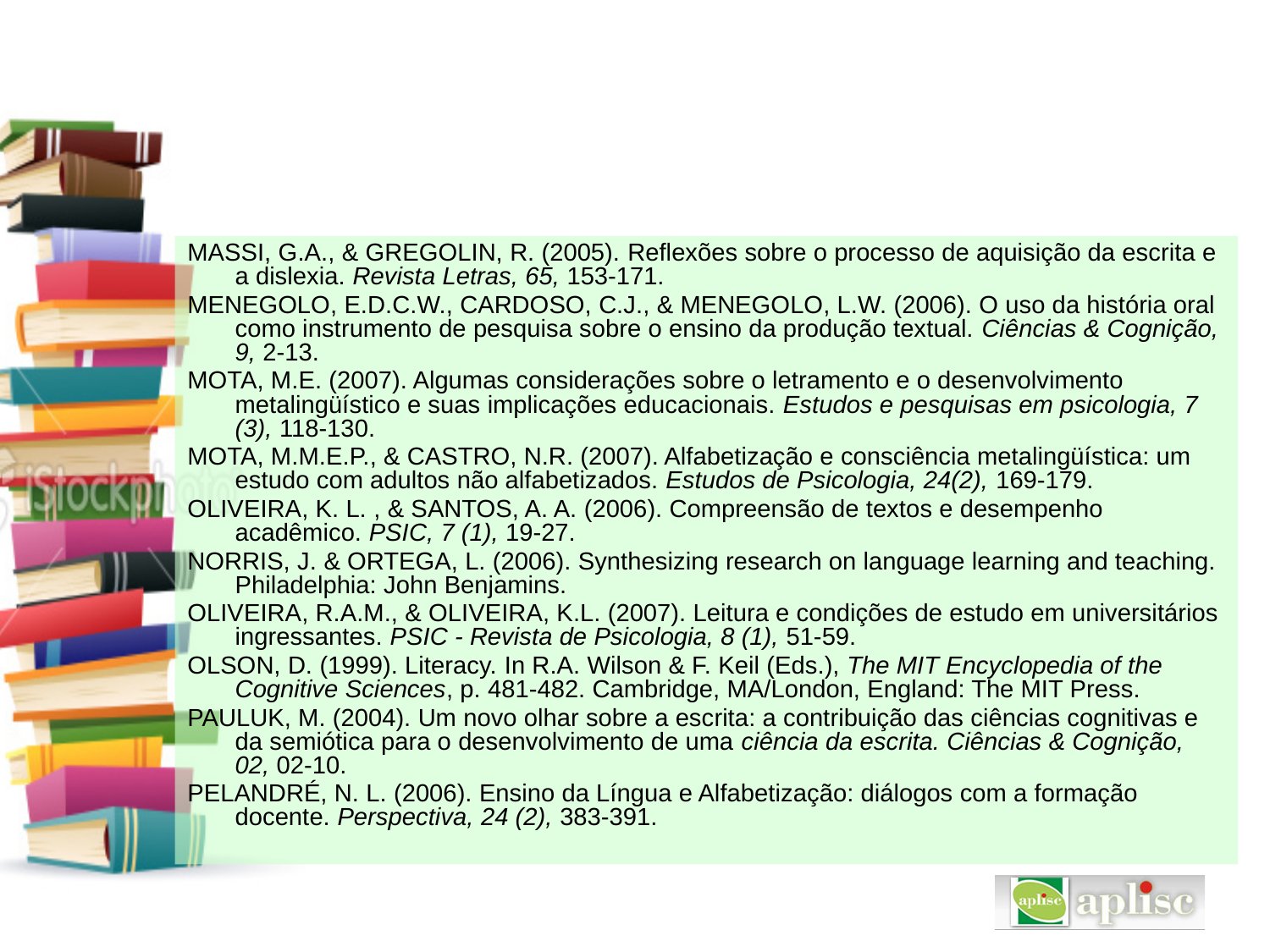

MASSI, G.A., & GREGOLIN, R. (2005). Reflexões sobre o processo de aquisição da escrita e a dislexia. Revista Letras, 65, 153-171.
MENEGOLO, E.D.C.W., CARDOSO, C.J., & MENEGOLO, L.W. (2006). O uso da história oral como instrumento de pesquisa sobre o ensino da produção textual. Ciências & Cognição, 9, 2-13.
MOTA, M.E. (2007). Algumas considerações sobre o letramento e o desenvolvimento metalingüístico e suas implicações educacionais. Estudos e pesquisas em psicologia, 7 (3), 118-130.
MOTA, M.M.E.P., & CASTRO, N.R. (2007). Alfabetização e consciência metalingüística: um estudo com adultos não alfabetizados. Estudos de Psicologia, 24(2), 169-179.
OLIVEIRA, K. L. , & SANTOS, A. A. (2006). Compreensão de textos e desempenho acadêmico. PSIC, 7 (1), 19-27.
NORRIS, J. & ORTEGA, L. (2006). Synthesizing research on language learning and teaching. Philadelphia: John Benjamins.
OLIVEIRA, R.A.M., & OLIVEIRA, K.L. (2007). Leitura e condições de estudo em universitários ingressantes. PSIC - Revista de Psicologia, 8 (1), 51-59.
OLSON, D. (1999). Literacy. In R.A. Wilson & F. Keil (Eds.), The MIT Encyclopedia of the Cognitive Sciences, p. 481-482. Cambridge, MA/London, England: The MIT Press.
PAULUK, M. (2004). Um novo olhar sobre a escrita: a contribuição das ciências cognitivas e da semiótica para o desenvolvimento de uma ciência da escrita. Ciências & Cognição, 02, 02-10.
PELANDRÉ, N. L. (2006). Ensino da Língua e Alfabetização: diálogos com a formação docente. Perspectiva, 24 (2), 383-391.